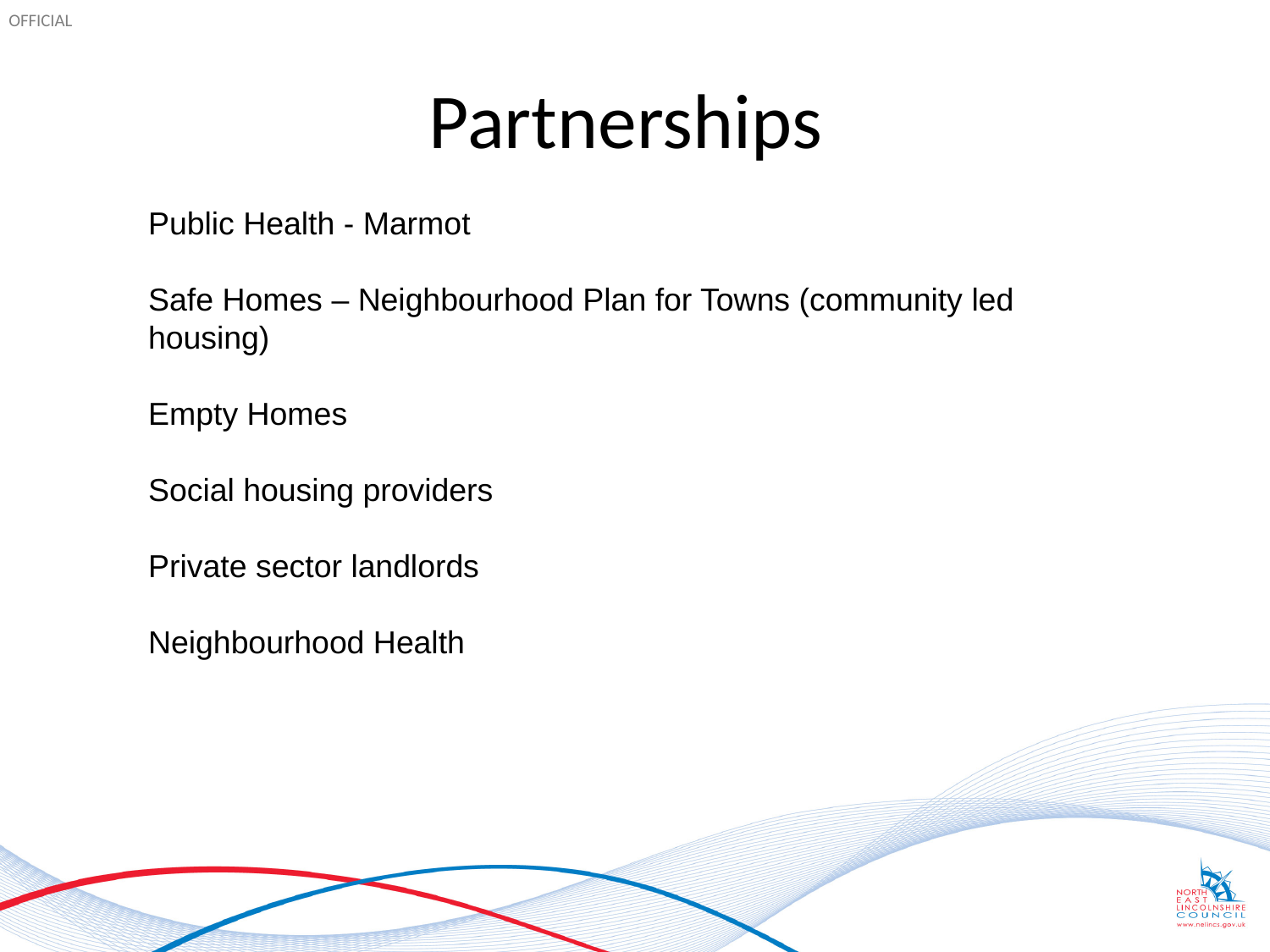

# Partnerships
Public Health - Marmot

Safe Homes – Neighbourhood Plan for Towns (community led housing)

Empty Homes

Social housing providers

Private sector landlords

Neighbourhood Health